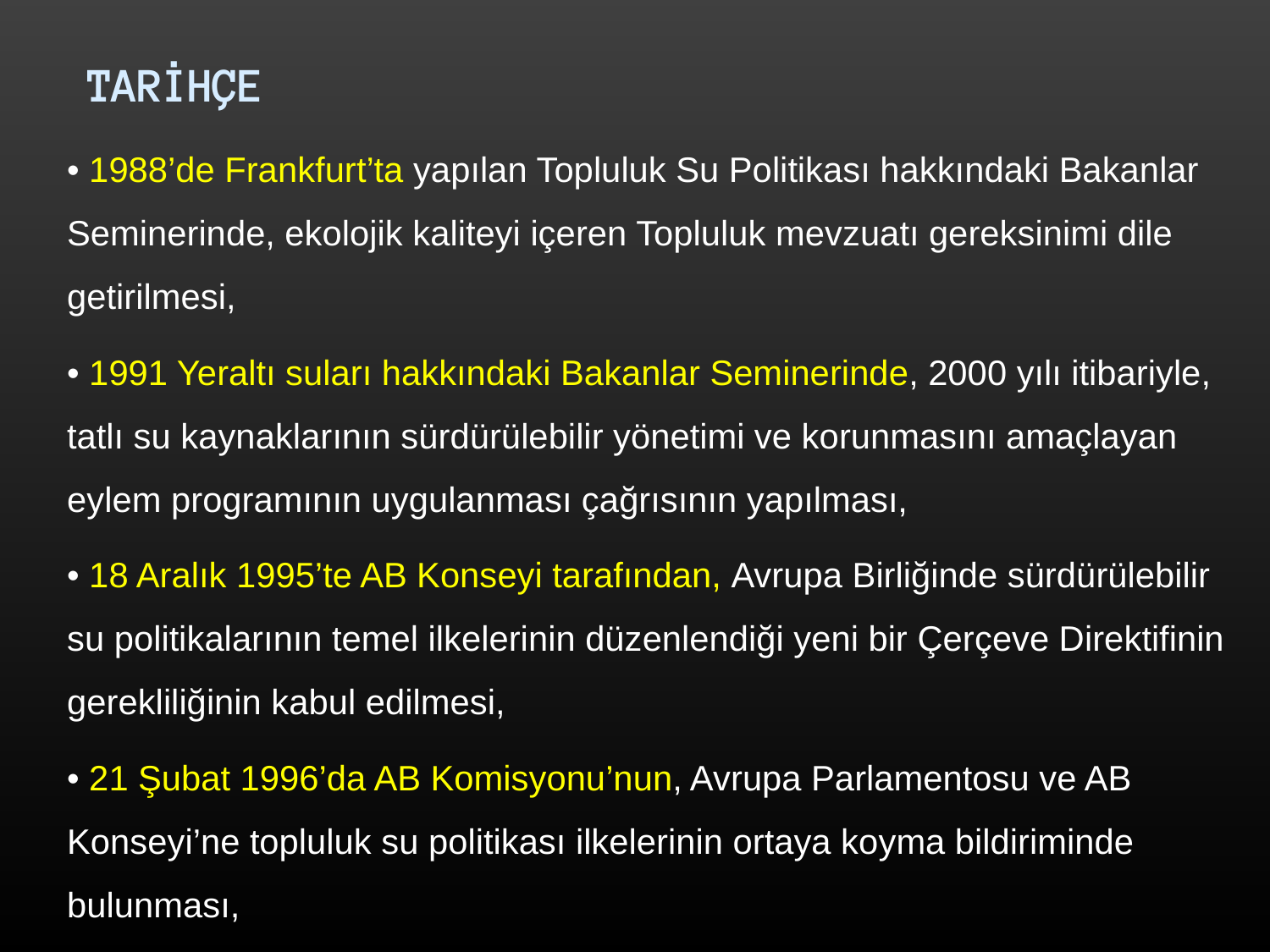

# TARİHÇE
• 1988’de Frankfurt’ta yapılan Topluluk Su Politikası hakkındaki Bakanlar Seminerinde, ekolojik kaliteyi içeren Topluluk mevzuatı gereksinimi dile getirilmesi,
• 1991 Yeraltı suları hakkındaki Bakanlar Seminerinde, 2000 yılı itibariyle, tatlı su kaynaklarının sürdürülebilir yönetimi ve korunmasını amaçlayan eylem programının uygulanması çağrısının yapılması,
• 18 Aralık 1995’te AB Konseyi tarafından, Avrupa Birliğinde sürdürülebilir su politikalarının temel ilkelerinin düzenlendiği yeni bir Çerçeve Direktifinin gerekliliğinin kabul edilmesi,
• 21 Şubat 1996’da AB Komisyonu’nun, Avrupa Parlamentosu ve AB Konseyi’ne topluluk su politikası ilkelerinin ortaya koyma bildiriminde bulunması,